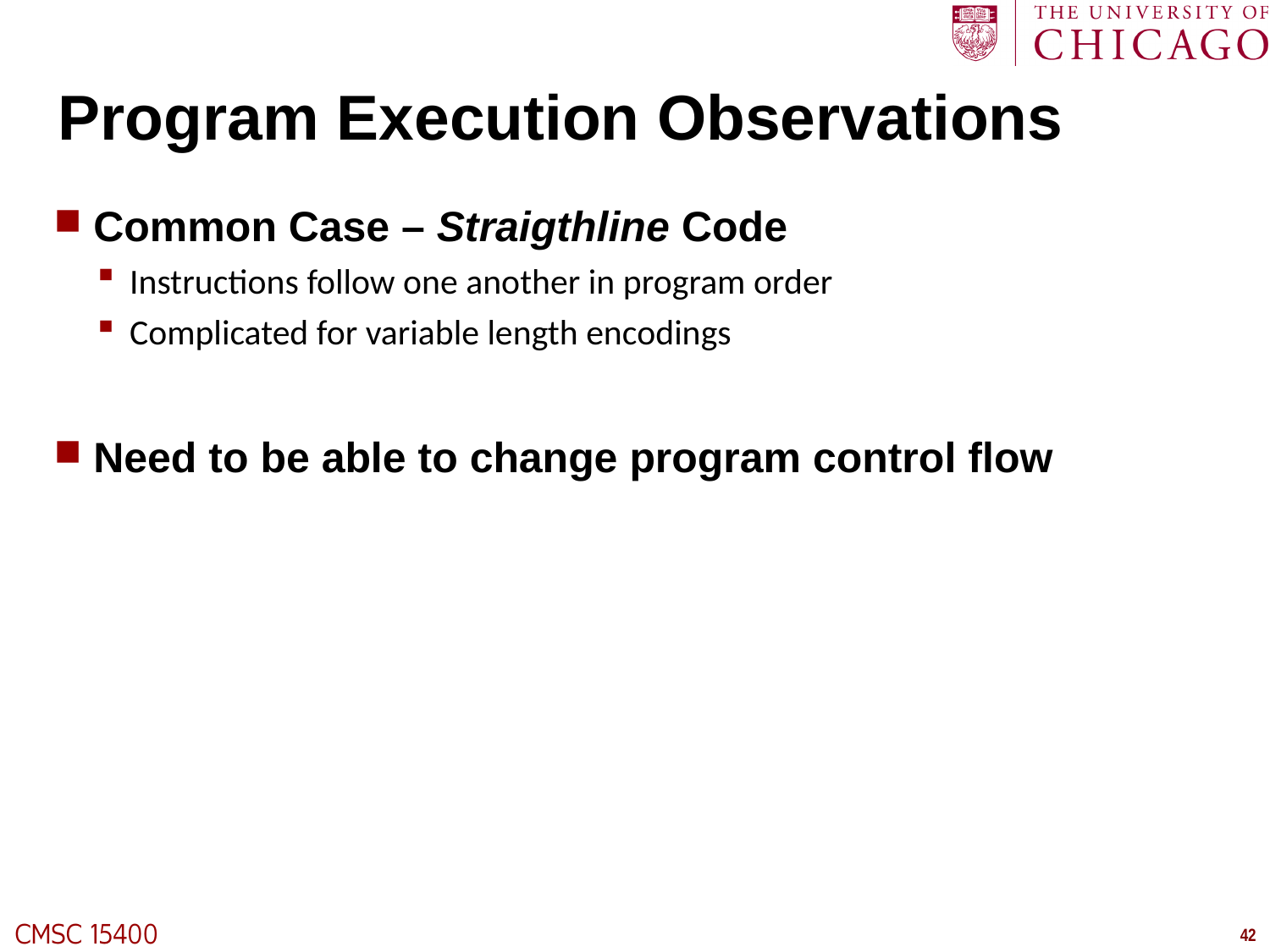

# Program Execution Observations
Common Case – Straigthline Code
Instructions follow one another in program order
Complicated for variable length encodings

Need to be able to change program control flow